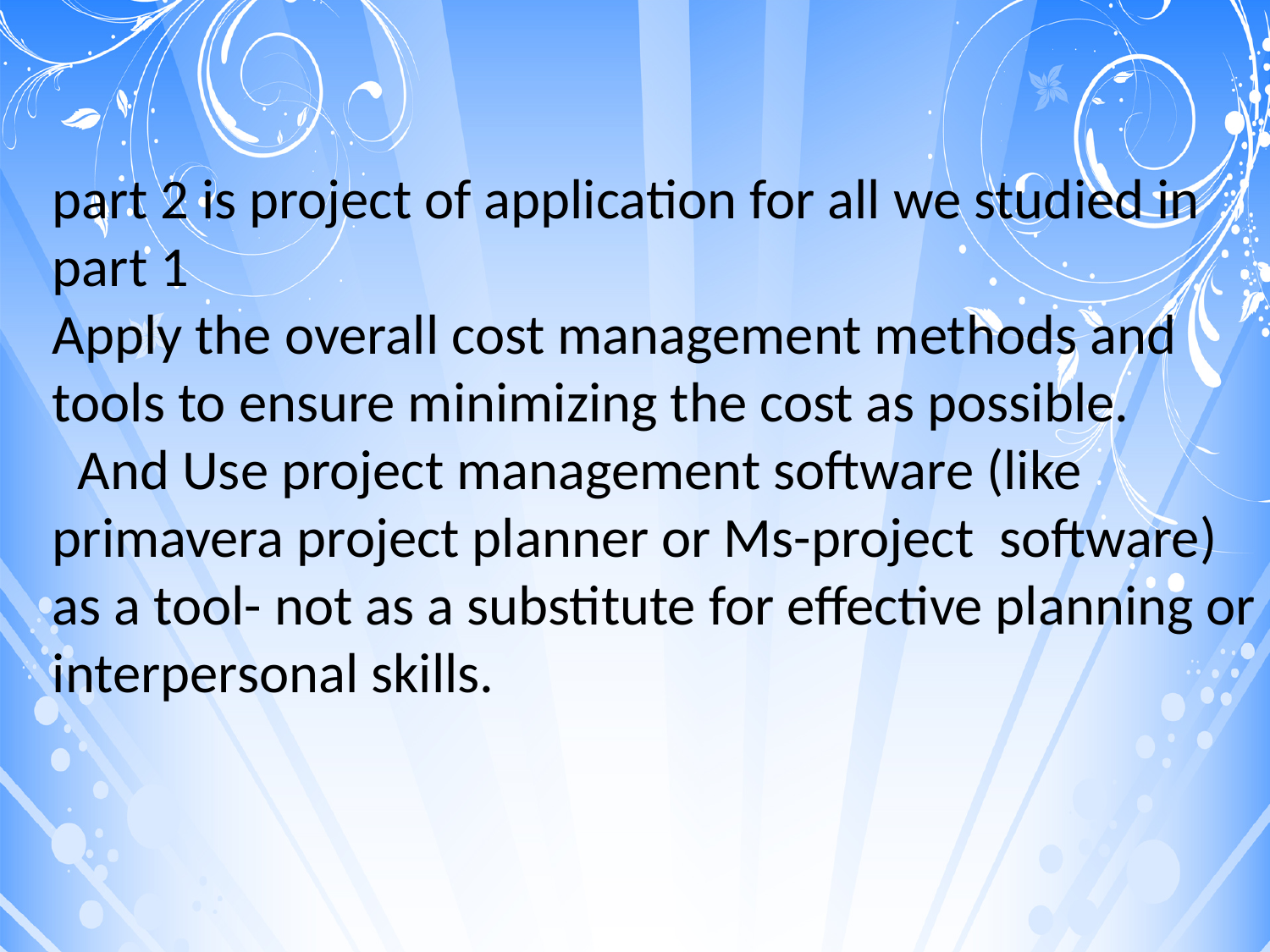

part 2 is project of application for all we studied in part 1
Apply the overall cost management methods and tools to ensure minimizing the cost as possible.
  And Use project management software (like primavera project planner or Ms-project  software) as a tool- not as a substitute for effective planning or interpersonal skills.